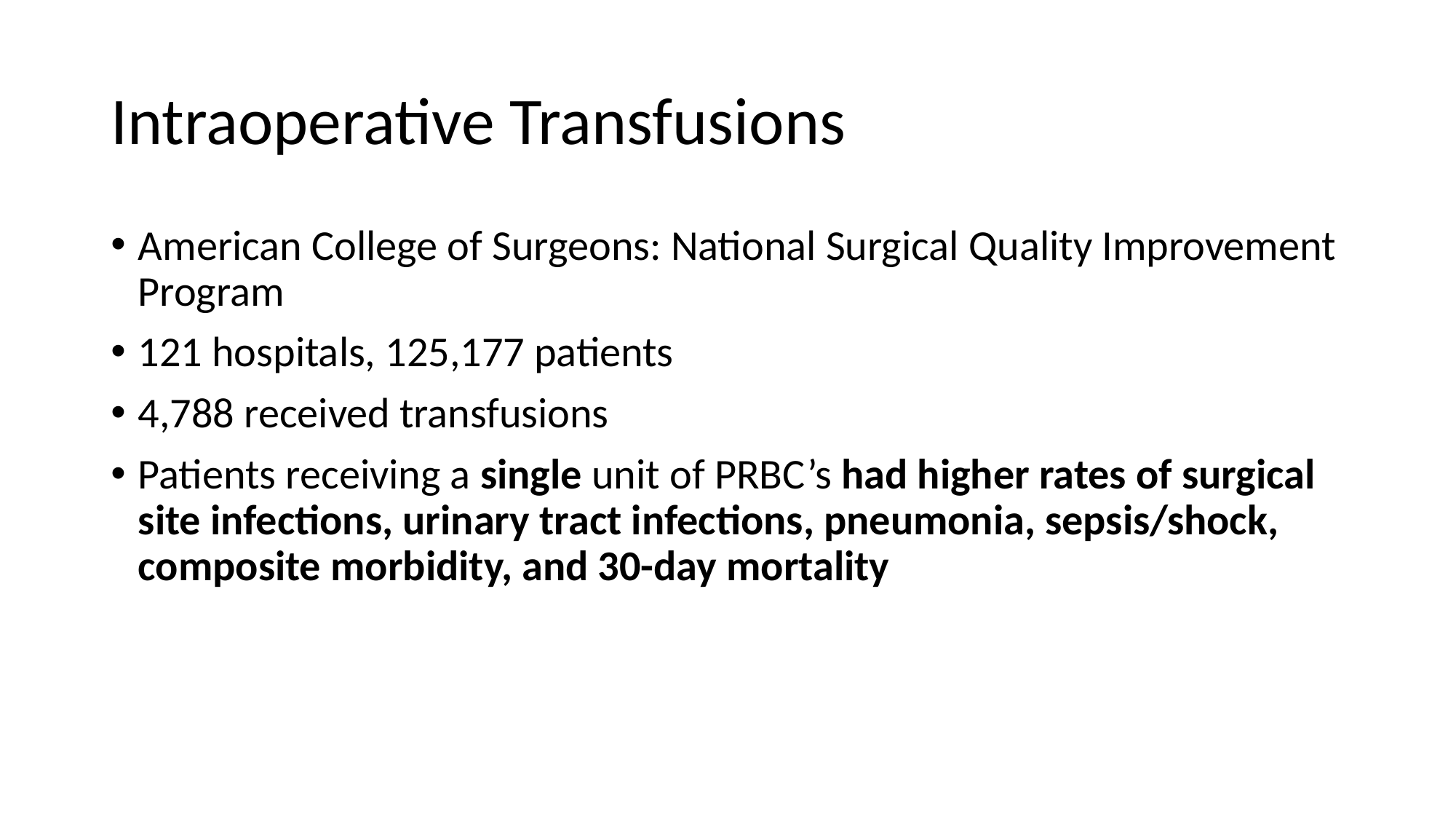

# Intraoperative Transfusions
American College of Surgeons: National Surgical Quality Improvement Program
121 hospitals, 125,177 patients
4,788 received transfusions
Patients receiving a single unit of PRBC’s had higher rates of surgical site infections, urinary tract infections, pneumonia, sepsis/shock, composite morbidity, and 30-day mortality